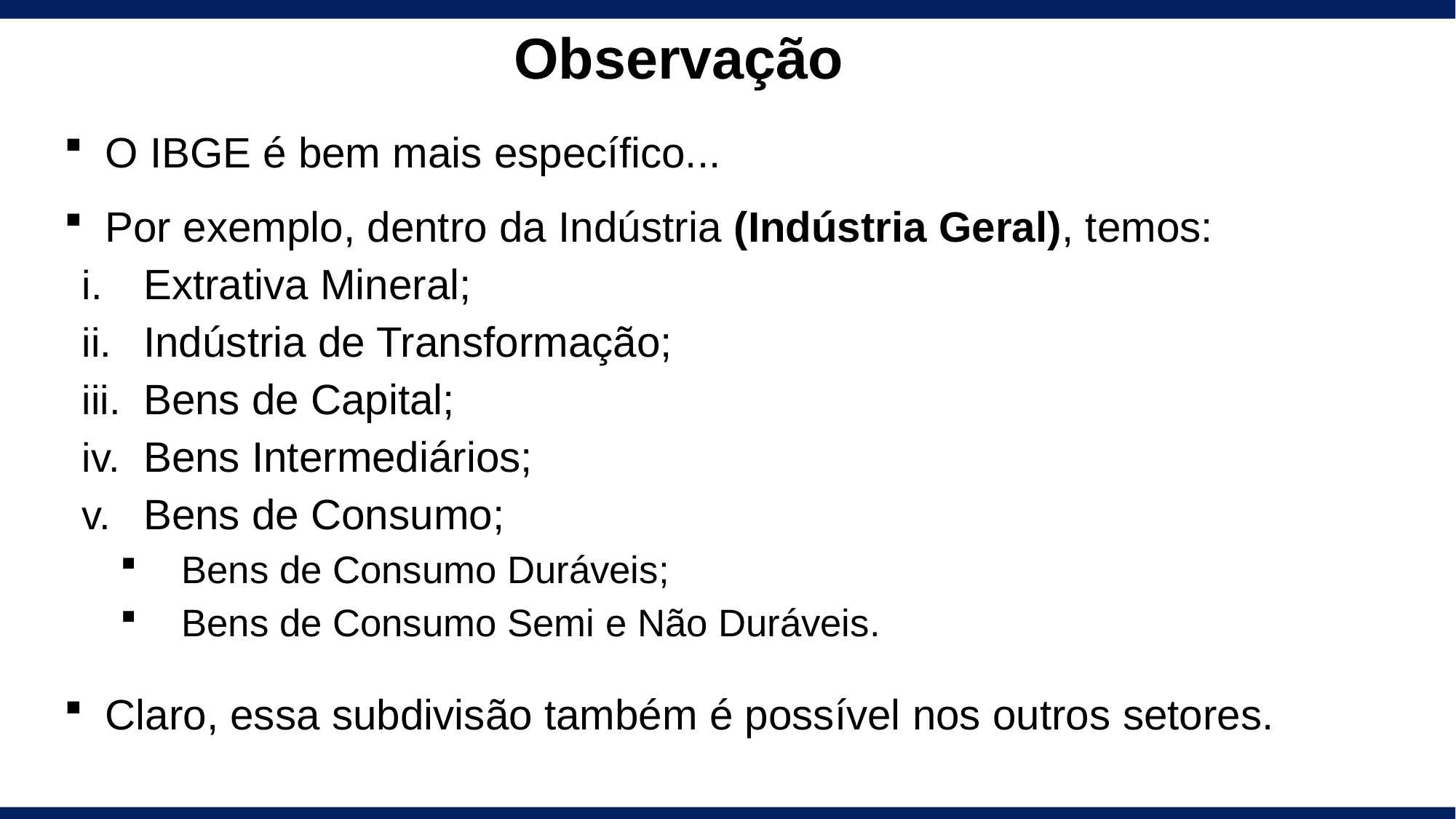

# Observação
O IBGE é bem mais específico...

Por exemplo, dentro da Indústria (Indústria Geral), temos:
Extrativa Mineral;
Indústria de Transformação;
Bens de Capital;
Bens Intermediários;
Bens de Consumo;
Bens de Consumo Duráveis;
Bens de Consumo Semi e Não Duráveis.

Claro, essa subdivisão também é possível nos outros setores.